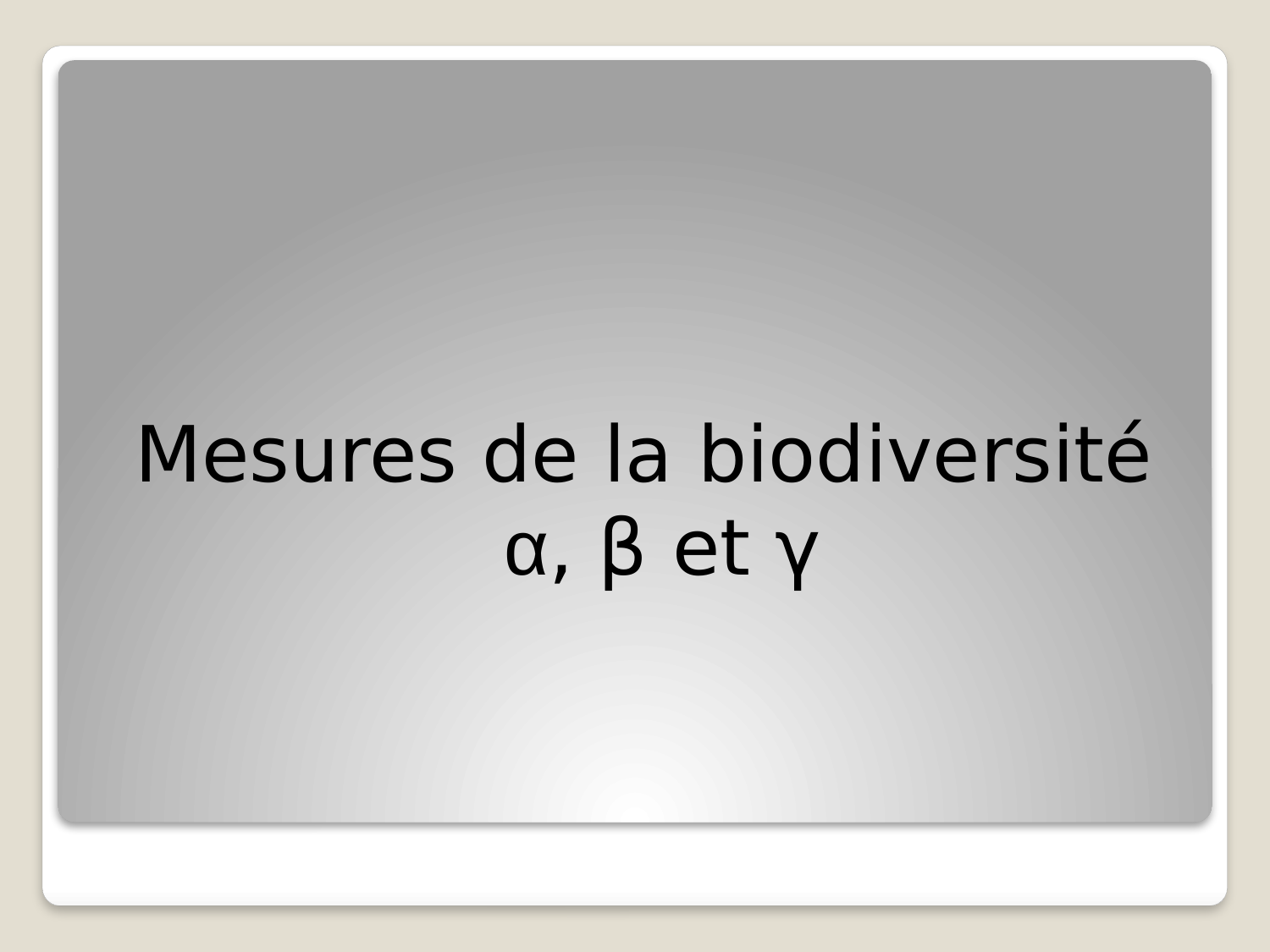

Mesures de la biodiversité α, β et γ